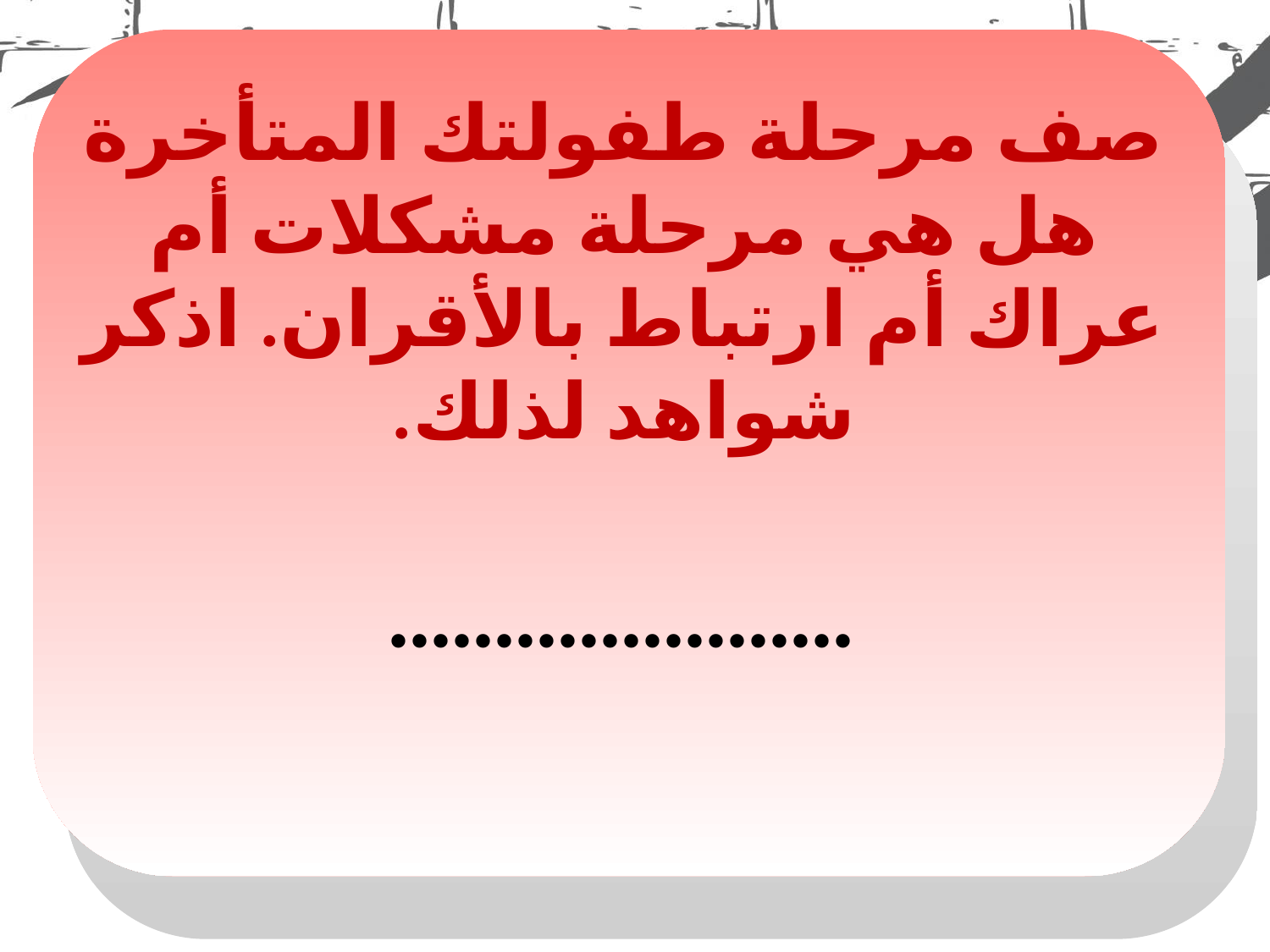

صف مرحلة طفولتك المتأخرة هل هي مرحلة مشكلات أم عراك أم ارتباط بالأقران. اذكر شواهد لذلك.
......................